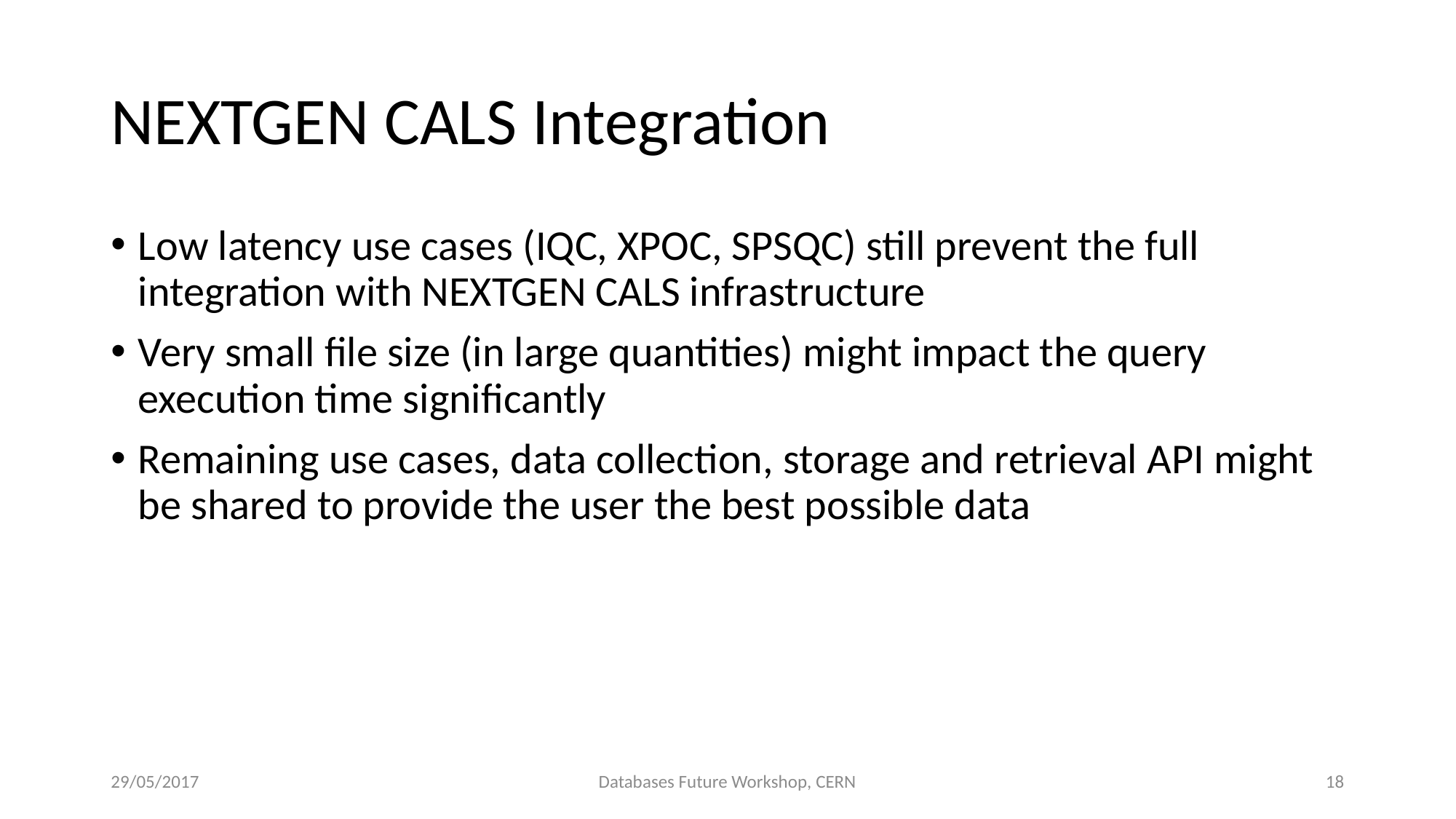

# NEXTGEN CALS Integration
Low latency use cases (IQC, XPOC, SPSQC) still prevent the full integration with NEXTGEN CALS infrastructure
Very small file size (in large quantities) might impact the query execution time significantly
Remaining use cases, data collection, storage and retrieval API might be shared to provide the user the best possible data
29/05/2017
Databases Future Workshop, CERN
18